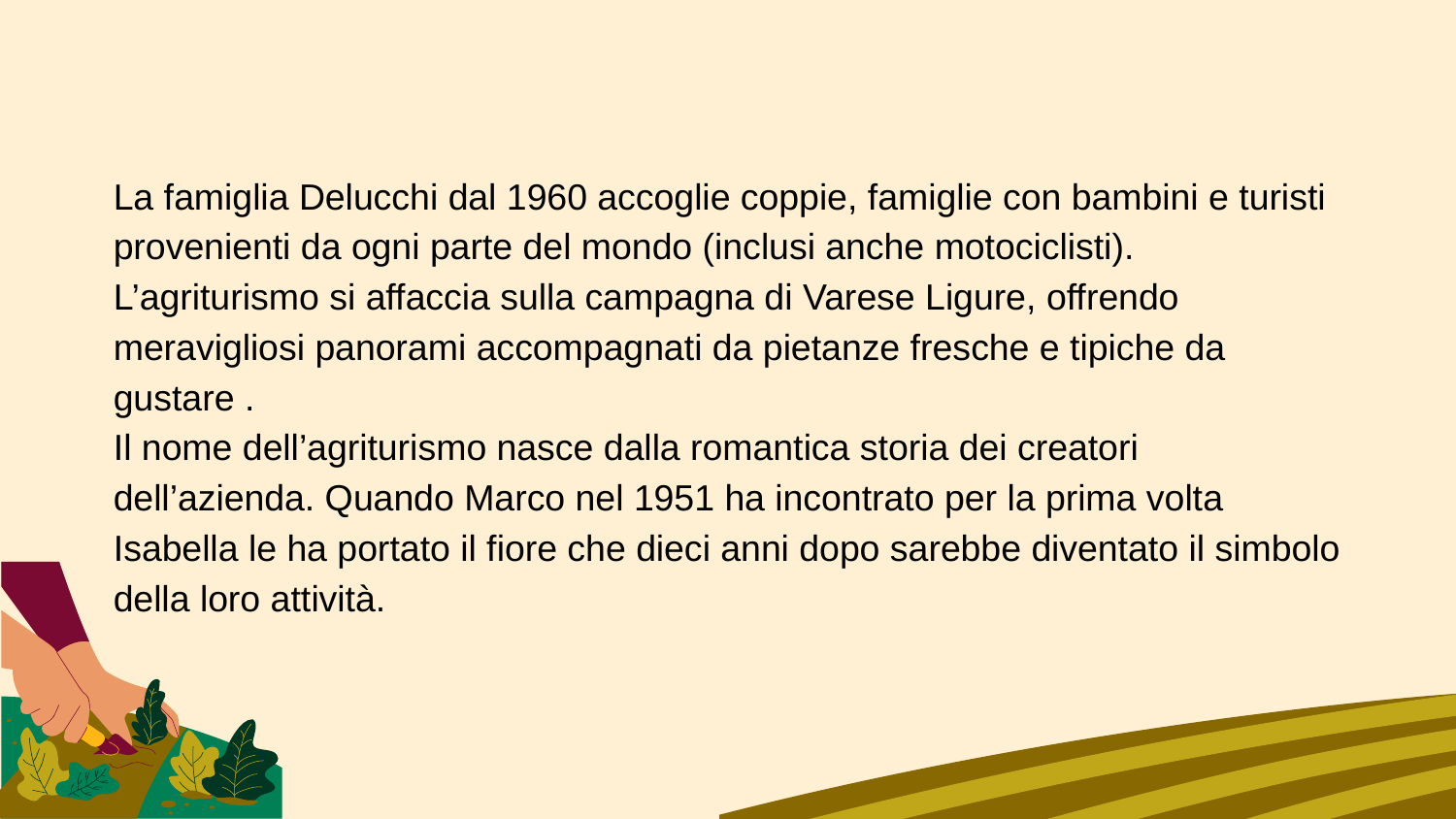

La famiglia Delucchi dal 1960 accoglie coppie, famiglie con bambini e turisti provenienti da ogni parte del mondo (inclusi anche motociclisti). L’agriturismo si affaccia sulla campagna di Varese Ligure, offrendo meravigliosi panorami accompagnati da pietanze fresche e tipiche da gustare .
Il nome dell’agriturismo nasce dalla romantica storia dei creatori dell’azienda. Quando Marco nel 1951 ha incontrato per la prima volta Isabella le ha portato il fiore che dieci anni dopo sarebbe diventato il simbolo della loro attività.